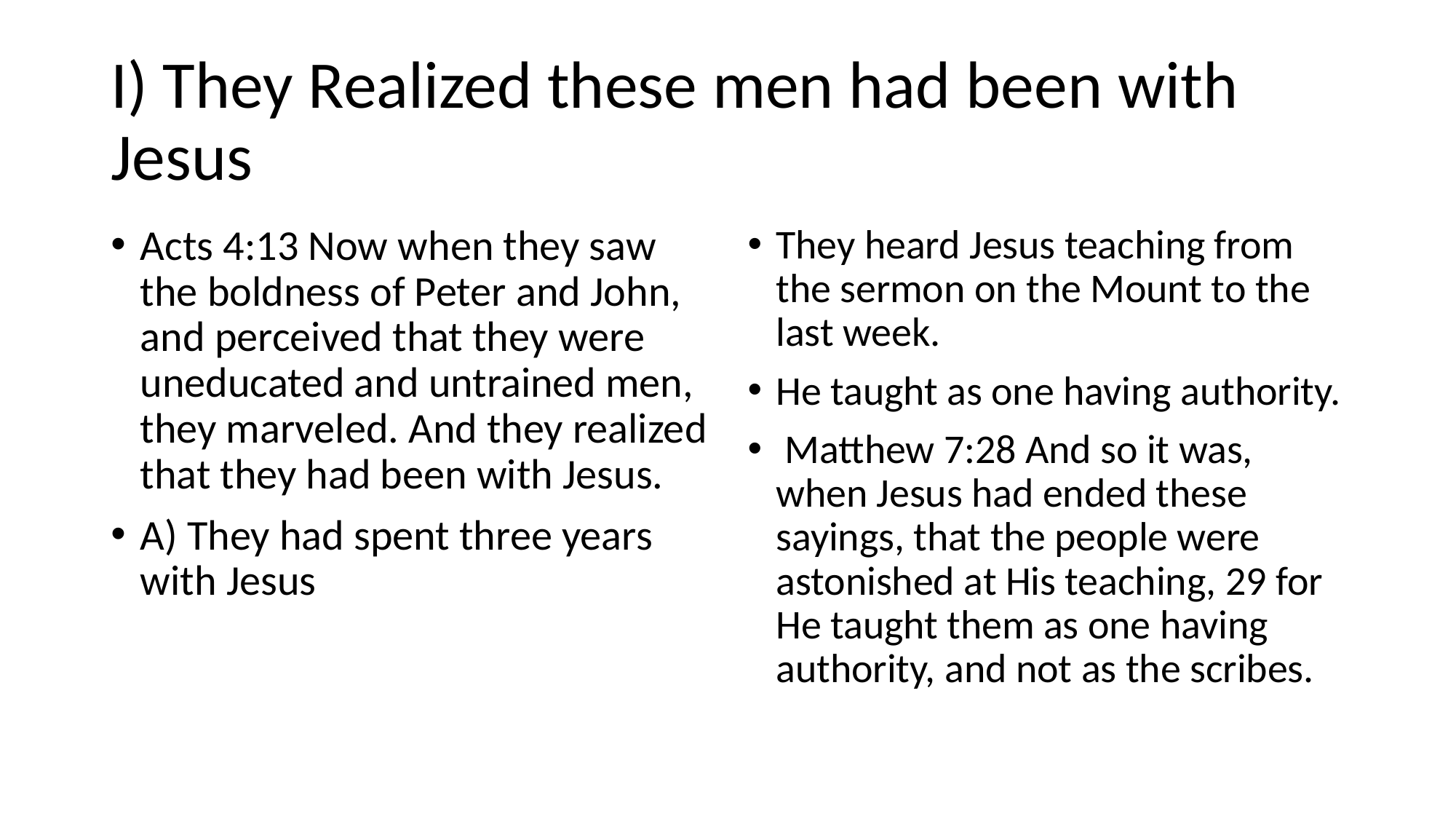

# I) They Realized these men had been with Jesus
Acts 4:13 Now when they saw the boldness of Peter and John, and perceived that they were uneducated and untrained men, they marveled. And they realized that they had been with Jesus.
A) They had spent three years with Jesus

They heard Jesus teaching from the sermon on the Mount to the last week.
He taught as one having authority.
 Matthew 7:28 And so it was, when Jesus had ended these sayings, that the people were astonished at His teaching, 29 for He taught them as one having authority, and not as the scribes.